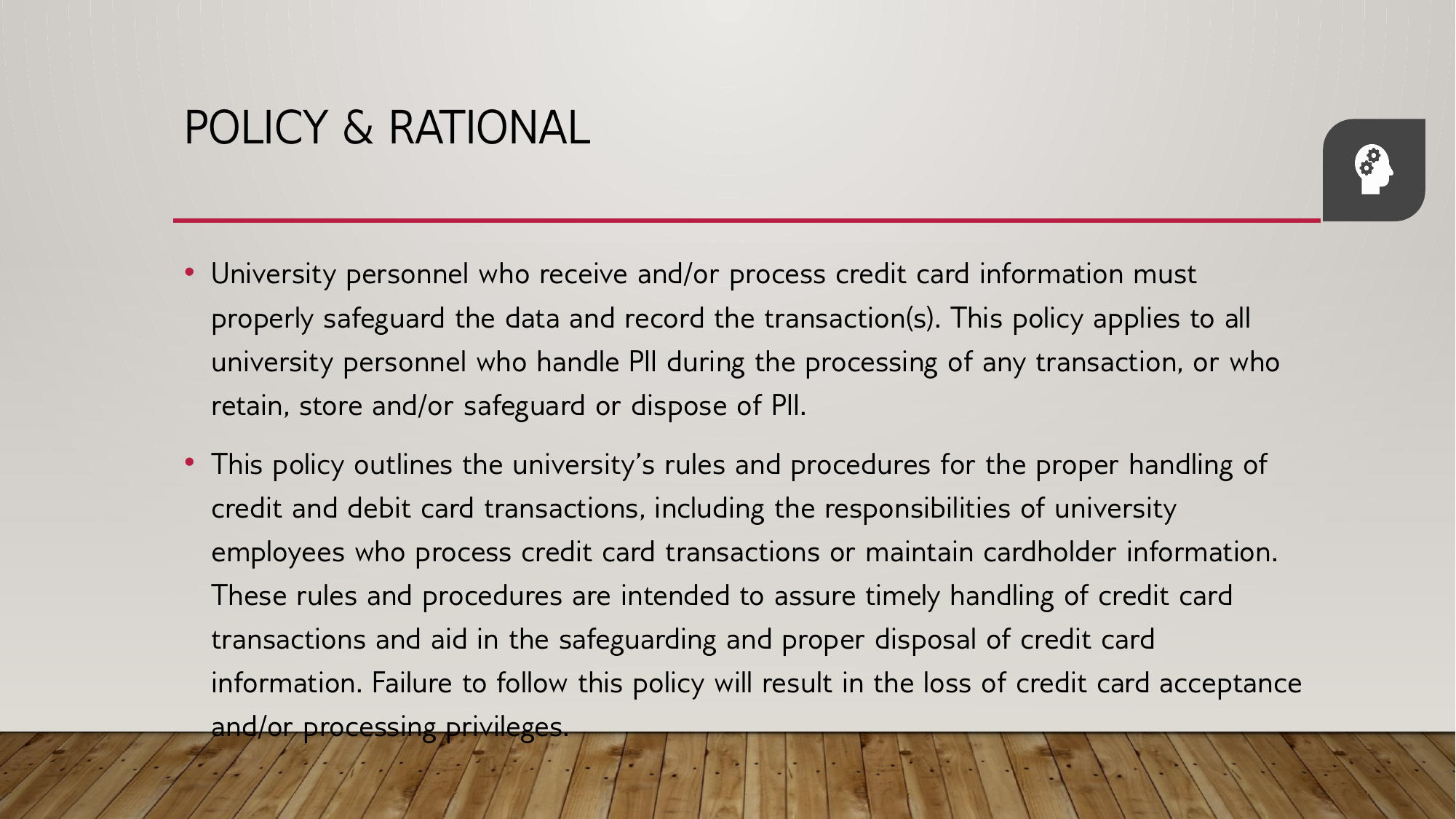

# Policy & rational

University personnel who receive and/or process credit card information must properly safeguard the data and record the transaction(s). This policy applies to all university personnel who handle PII during the processing of any transaction, or who retain, store and/or safeguard or dispose of PII.
This policy outlines the university’s rules and procedures for the proper handling of credit and debit card transactions, including the responsibilities of university employees who process credit card transactions or maintain cardholder information. These rules and procedures are intended to assure timely handling of credit card transactions and aid in the safeguarding and proper disposal of credit card information. Failure to follow this policy will result in the loss of credit card acceptance and/or processing privileges.